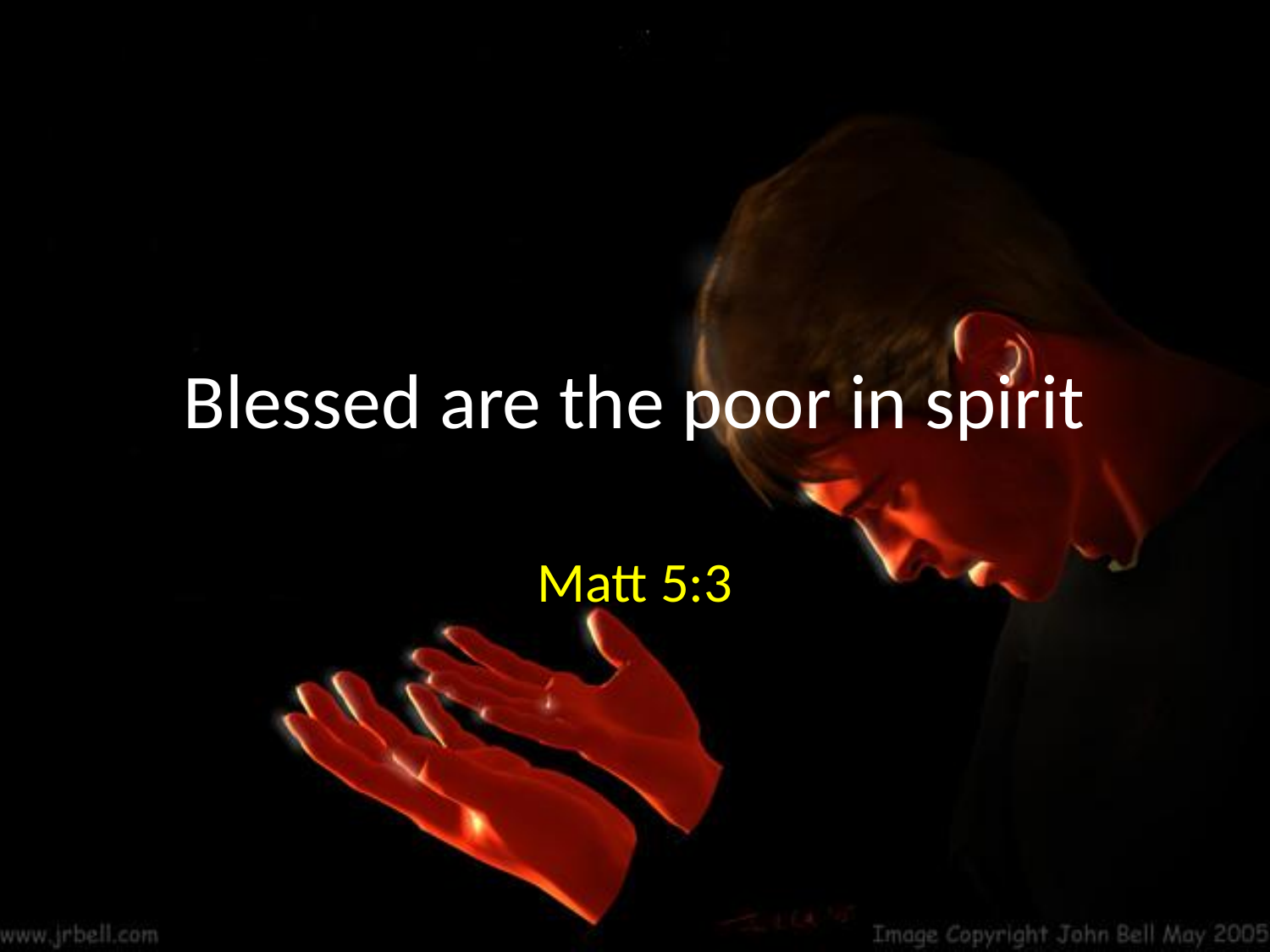

# Blessed are the poor in spirit
Matt 5:3